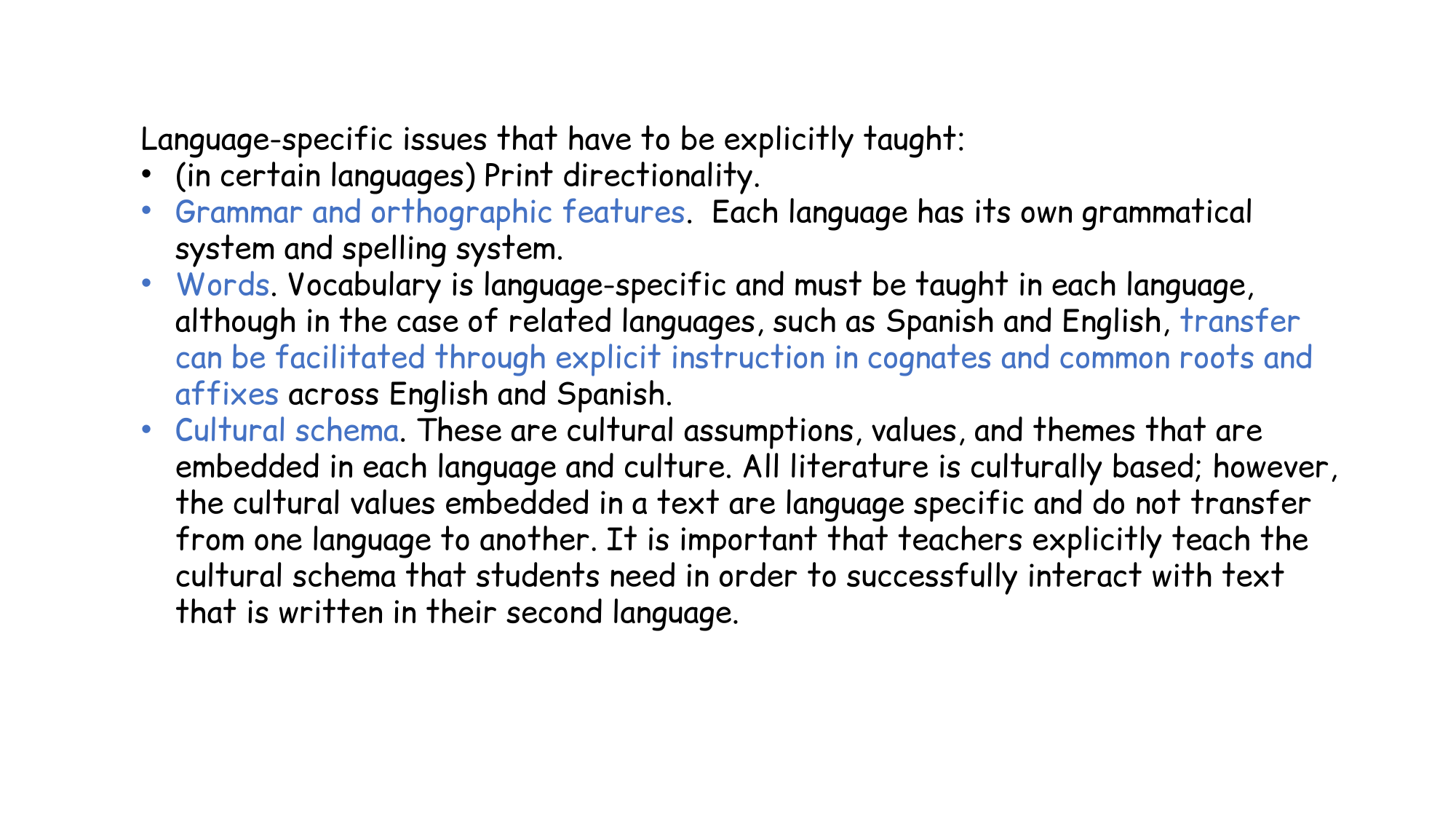

Language-specific issues that have to be explicitly taught:
(in certain languages) Print directionality.
Grammar and orthographic features.  Each language has its own grammatical system and spelling system.
Words. Vocabulary is language-specific and must be taught in each language, although in the case of related languages, such as Spanish and English, transfer can be facilitated through explicit instruction in cognates and common roots and affixes across English and Spanish.
Cultural schema. These are cultural assumptions, values, and themes that are embedded in each language and culture. All literature is culturally based; however, the cultural values embedded in a text are language specific and do not transfer from one language to another. It is important that teachers explicitly teach the cultural schema that students need in order to successfully interact with text that is written in their second language.